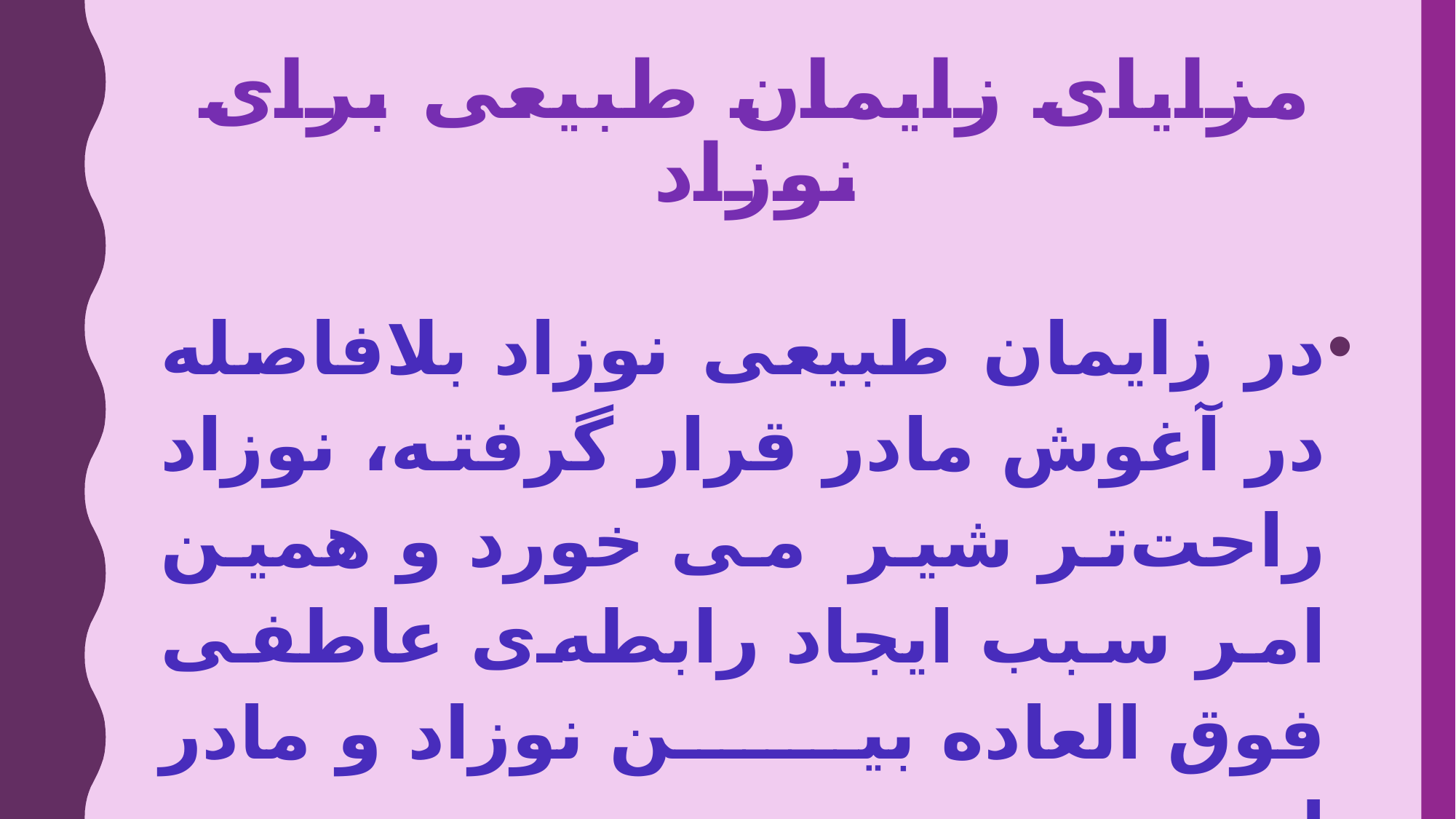

# مزایای زایمان طبیعی برای نوزاد
در زایمان طبیعی نوزاد بلافاصله در آغوش مادر قرار گرفته، نوزاد راحت‌تر شیر می خورد و همین امر سبب ایجاد رابطه‌ی عاطفی فوق العاده بین نوزاد و مادر است.